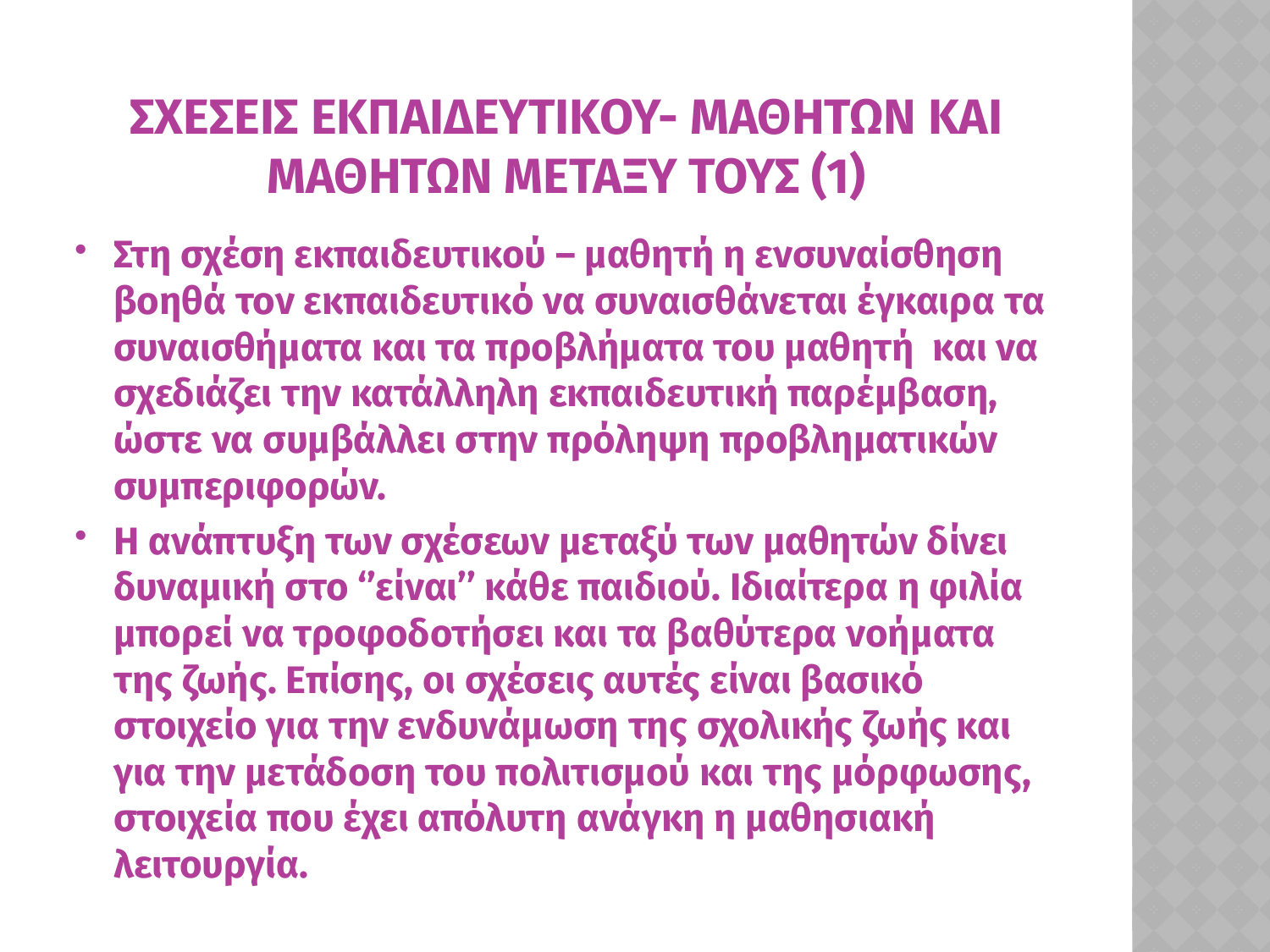

# ΣΧΕΣΕΙΣ ΕΚΠΑΙΔΕΥΤΙΚΟΥ- ΜΑΘΗΤΩΝ ΚΑΙ ΜΑΘΗΤΩΝ ΜΕΤΑΞΥ ΤΟΥΣ (1)
Στη σχέση εκπαιδευτικού – μαθητή η ενσυναίσθηση βοηθά τον εκπαιδευτικό να συναισθάνεται έγκαιρα τα συναισθήματα και τα προβλήματα του μαθητή  και να σχεδιάζει την κατάλληλη εκπαιδευτική παρέμβαση, ώστε να συμβάλλει στην πρόληψη προβληματικών συμπεριφορών.
Η ανάπτυξη των σχέσεων μεταξύ των μαθητών δίνει δυναμική στο ‘’είναι’’ κάθε παιδιού. Ιδιαίτερα η φιλία μπορεί να τροφοδοτήσει και τα βαθύτερα νοήματα της ζωής. Επίσης, οι σχέσεις αυτές είναι βασικό στοιχείο για την ενδυνάμωση της σχολικής ζωής και για την μετάδοση του πολιτισμού και της μόρφωσης, στοιχεία που έχει απόλυτη ανάγκη η μαθησιακή λειτουργία.